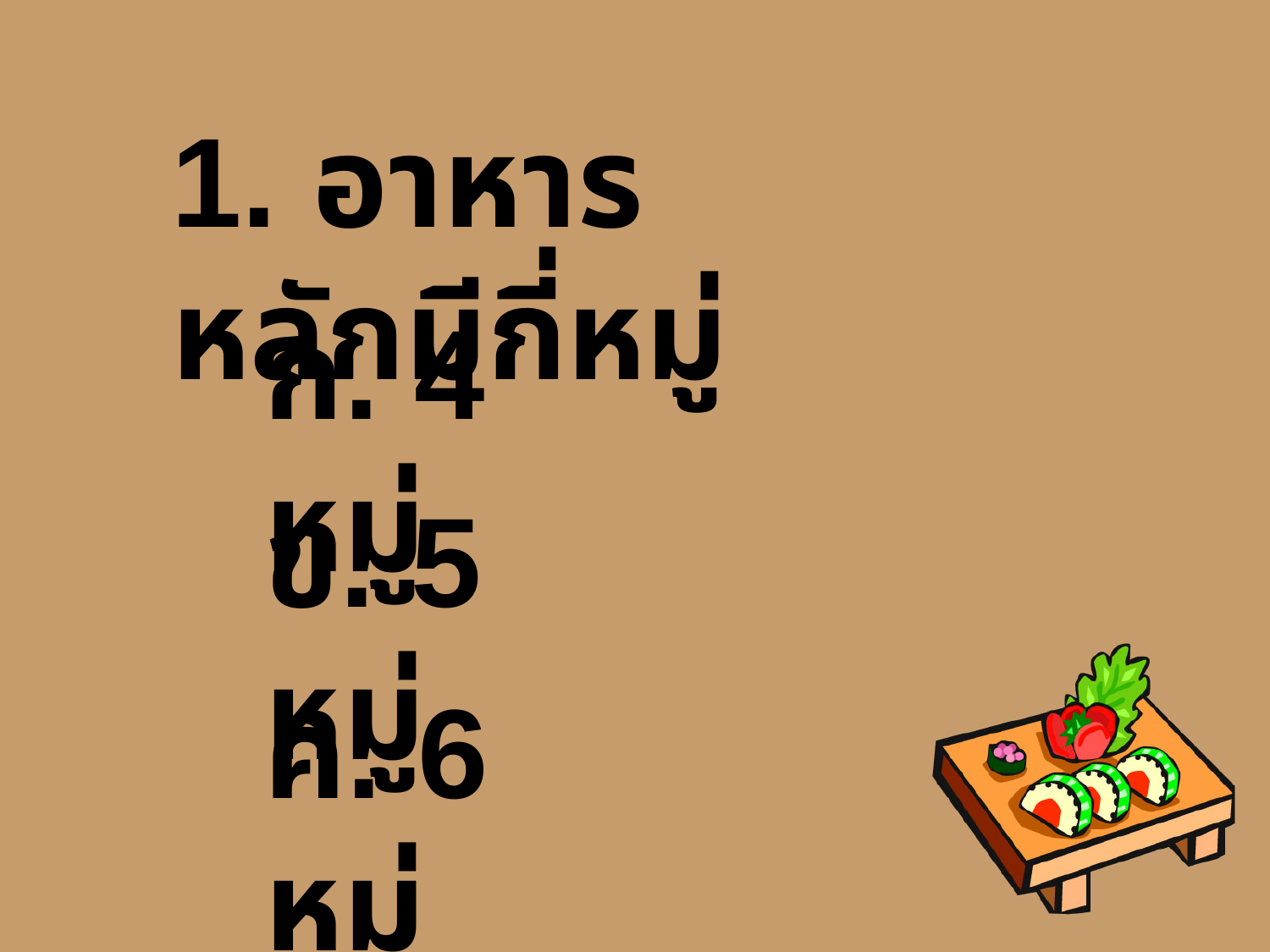

1. อาหารหลักมีกี่หมู่
ก. 4 หมู่
ข. 5 หมู่
ค. 6 หมู่